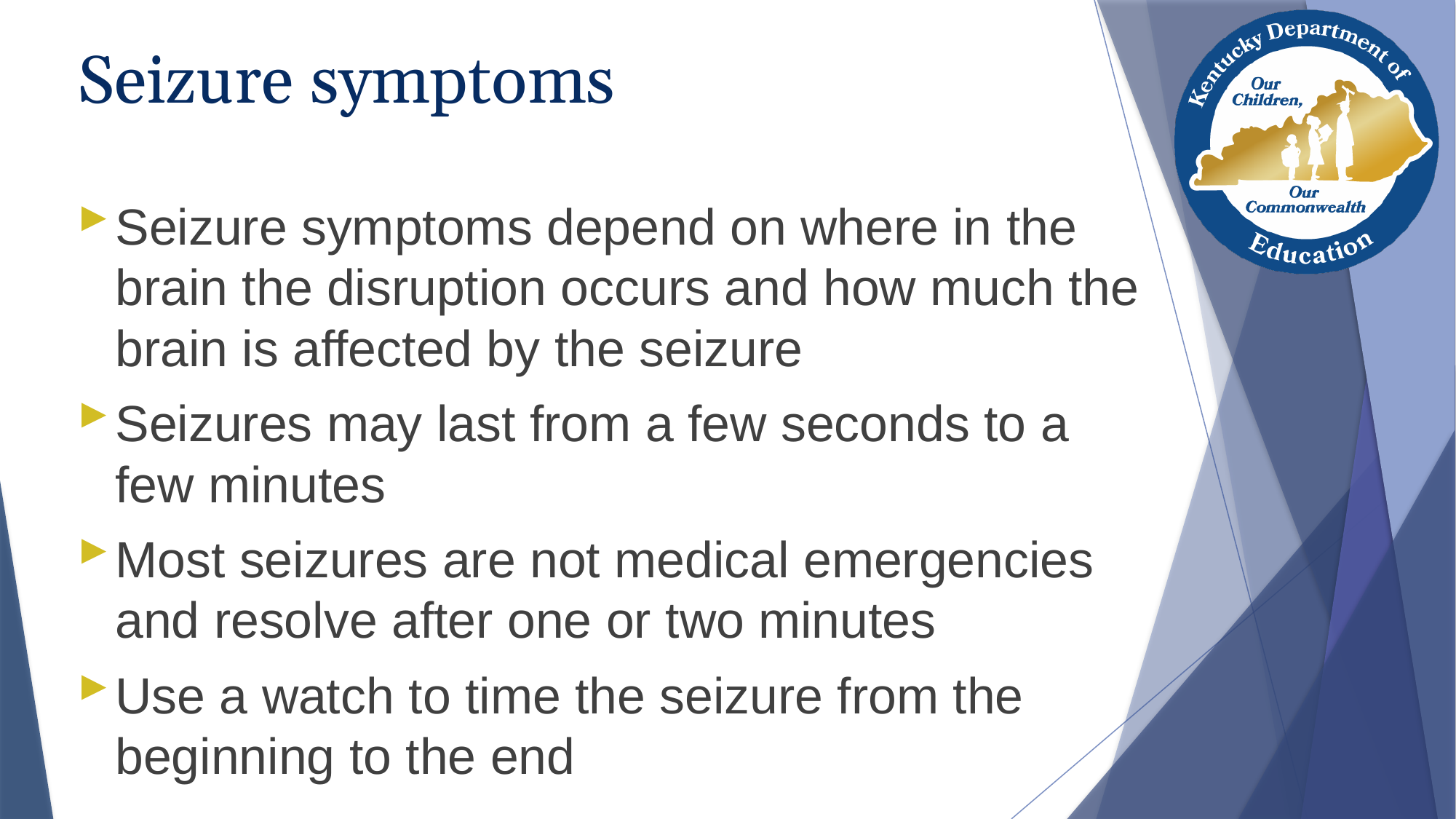

# Seizure symptoms
Seizure symptoms depend on where in the brain the disruption occurs and how much the brain is affected by the seizure
Seizures may last from a few seconds to a few minutes
Most seizures are not medical emergencies and resolve after one or two minutes
Use a watch to time the seizure from the beginning to the end